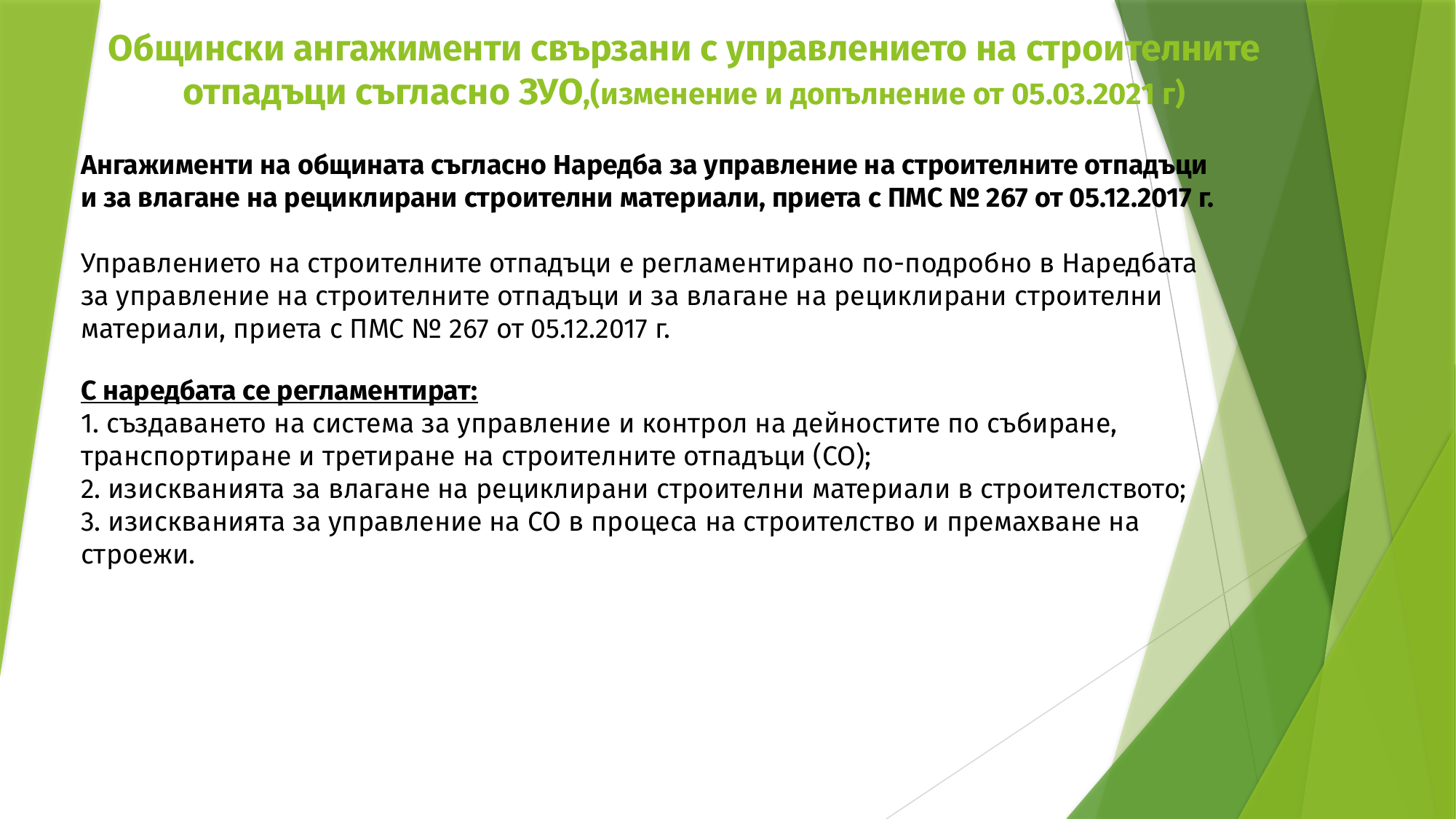

Общински ангажименти свързани с управлението на строителните отпадъци съгласно ЗУО,(изменение и допълнение от 05.03.2021 г)
Ангажименти на общината съгласно Наредба за управление на строителните отпадъци и за влагане на рециклирани строителни материали, приета с ПМС № 267 от 05.12.2017 г.

Управлението на строителните отпадъци е регламентирано по-подробно в Наредбата за управление на строителните отпадъци и за влагане на рециклирани строителни материали, приета с ПМС № 267 от 05.12.2017 г.

С наредбата се регламентират:
1. създаването на система за управление и контрол на дейностите по събиране, транспортиране и третиране на строителните отпадъци (СО);
2. изискванията за влагане на рециклирани строителни материали в строителството;
3. изискванията за управление на СО в процеса на строителство и премахване на строежи.